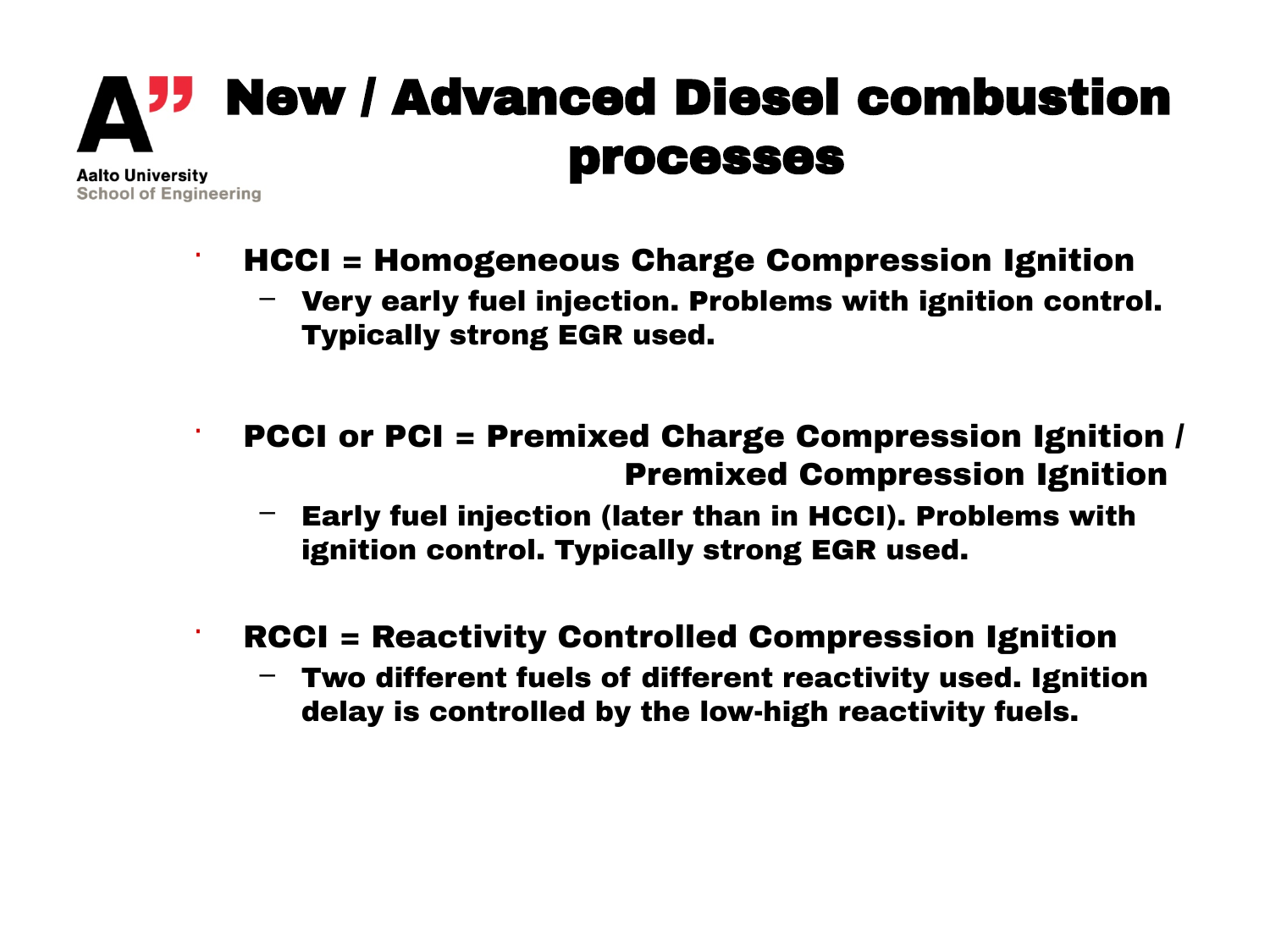

# New / Advanced Diesel combustion processes
HCCI = Homogeneous Charge Compression Ignition
Very early fuel injection. Problems with ignition control. Typically strong EGR used.

PCCI or PCI = Premixed Charge Compression Ignition / 			Premixed Compression Ignition
Early fuel injection (later than in HCCI). Problems with ignition control. Typically strong EGR used.

RCCI = Reactivity Controlled Compression Ignition
Two different fuels of different reactivity used. Ignition delay is controlled by the low-high reactivity fuels.